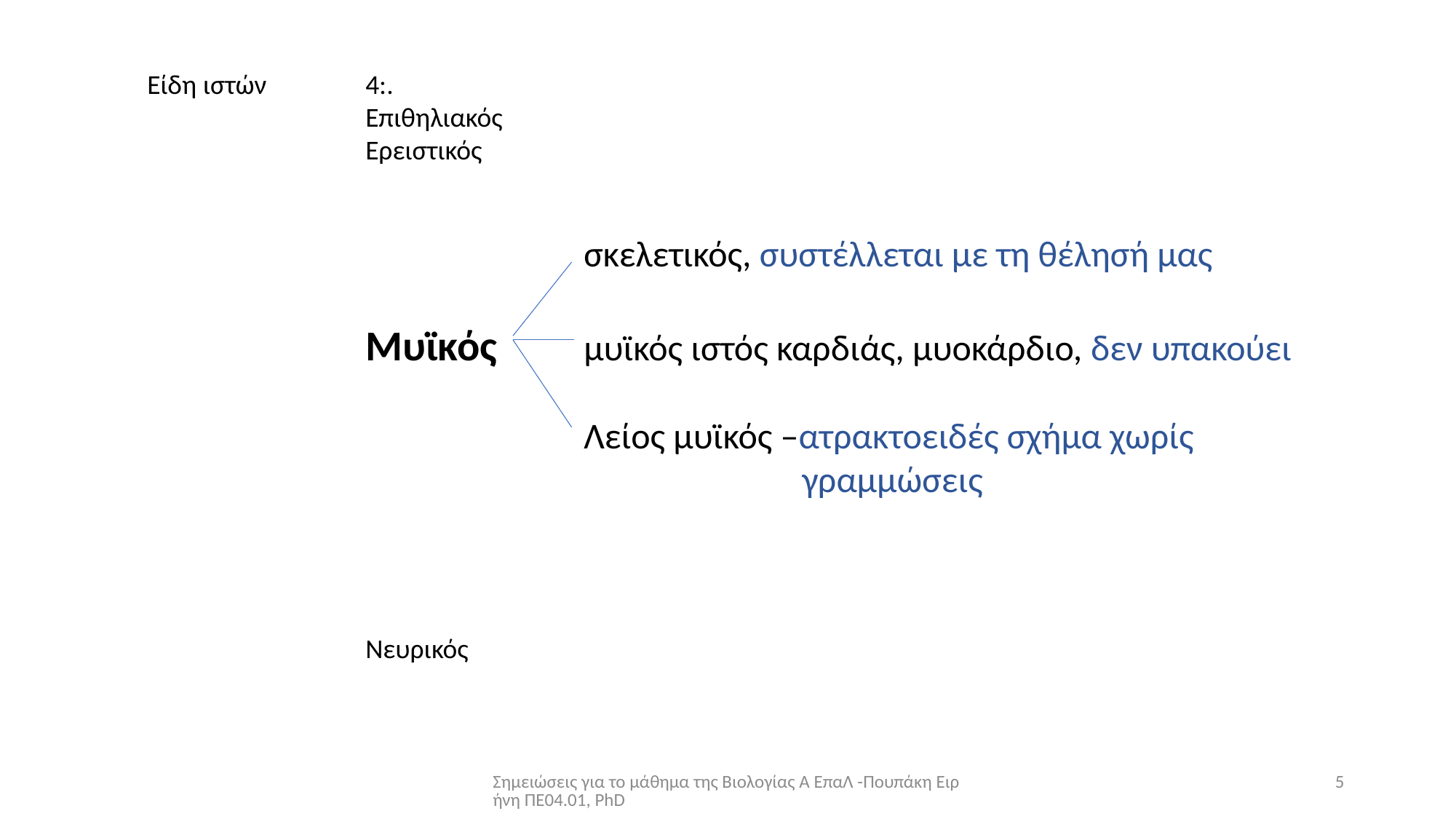

Είδη ιστών	4:.
Επιθηλιακός
Ερειστικός

		σκελετικός, συστέλλεται με τη θέλησή μας

Μυϊκός 	μυϊκός ιστός καρδιάς, μυοκάρδιο, δεν υπακούει

		Λείος μυϊκός –ατρακτοειδές σχήμα χωρίς 						γραμμώσεις

Νευρικός
Σημειώσεις για το μάθημα της Βιολογίας Α ΕπαΛ -Πουπάκη Ειρήνη ΠΕ04.01, PhD
5